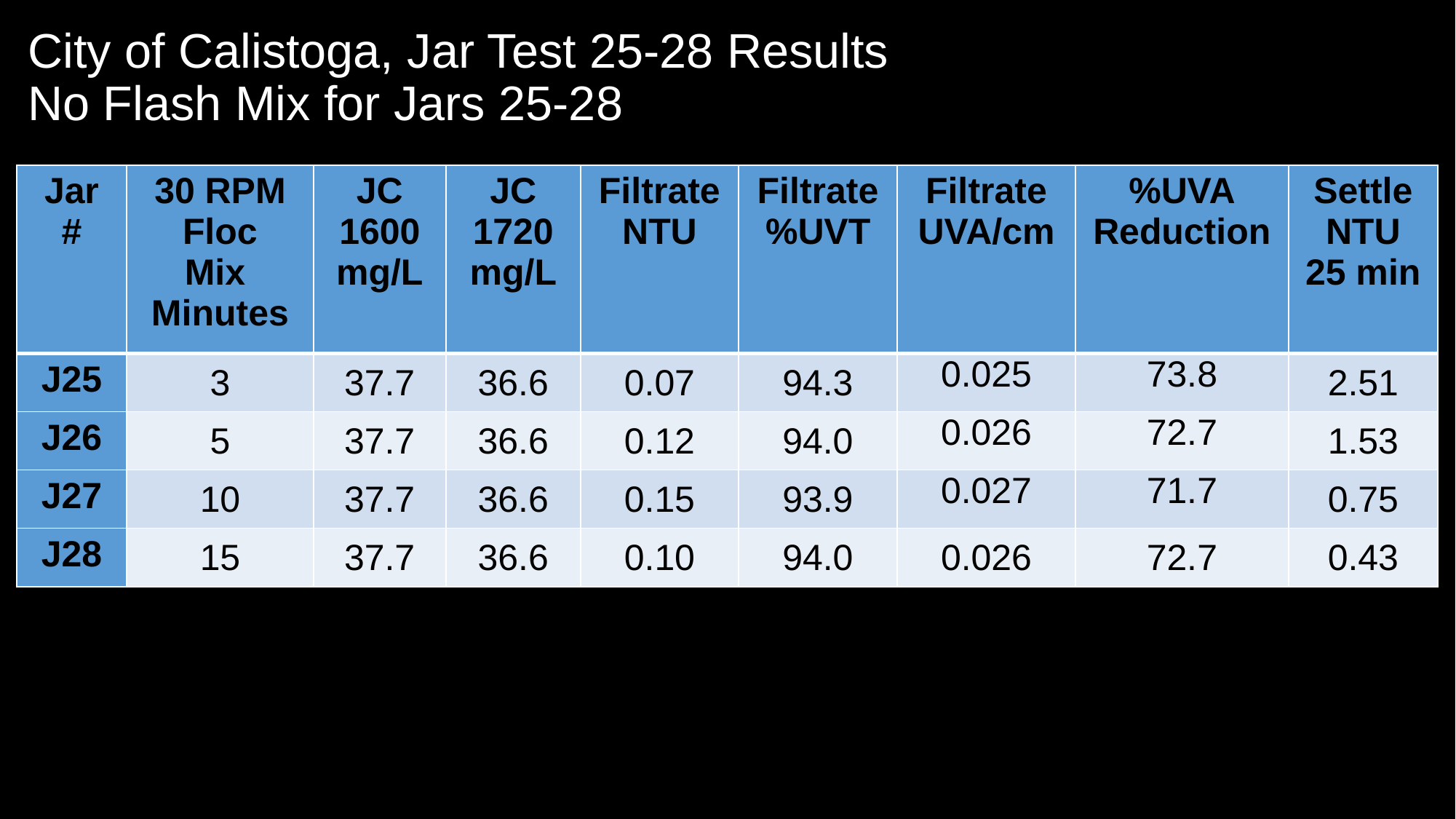

# City of Calistoga, Jar Test 25-28 Results No Flash Mix for Jars 25-28
| Jar # | 30 RPM Floc Mix Minutes | JC 1600 mg/L | JC 1720 mg/L | Filtrate NTU | Filtrate %UVT | Filtrate UVA/cm | %UVA Reduction | Settle NTU 25 min |
| --- | --- | --- | --- | --- | --- | --- | --- | --- |
| J25 | 3 | 37.7 | 36.6 | 0.07 | 94.3 | 0.025 | 73.8 | 2.51 |
| J26 | 5 | 37.7 | 36.6 | 0.12 | 94.0 | 0.026 | 72.7 | 1.53 |
| J27 | 10 | 37.7 | 36.6 | 0.15 | 93.9 | 0.027 | 71.7 | 0.75 |
| J28 | 15 | 37.7 | 36.6 | 0.10 | 94.0 | 0.026 | 72.7 | 0.43 |